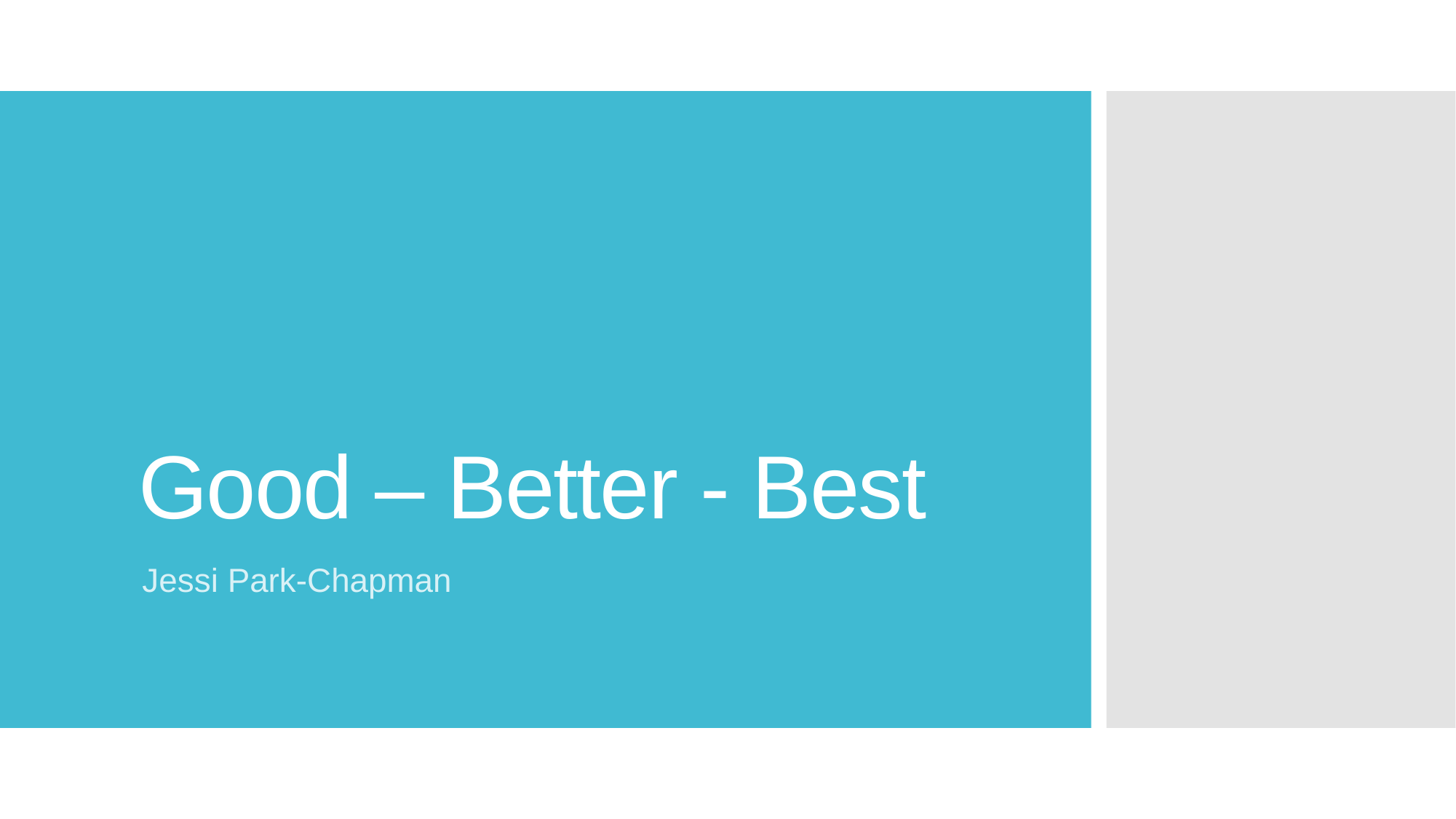

# Good – Better - Best
Jessi Park-Chapman